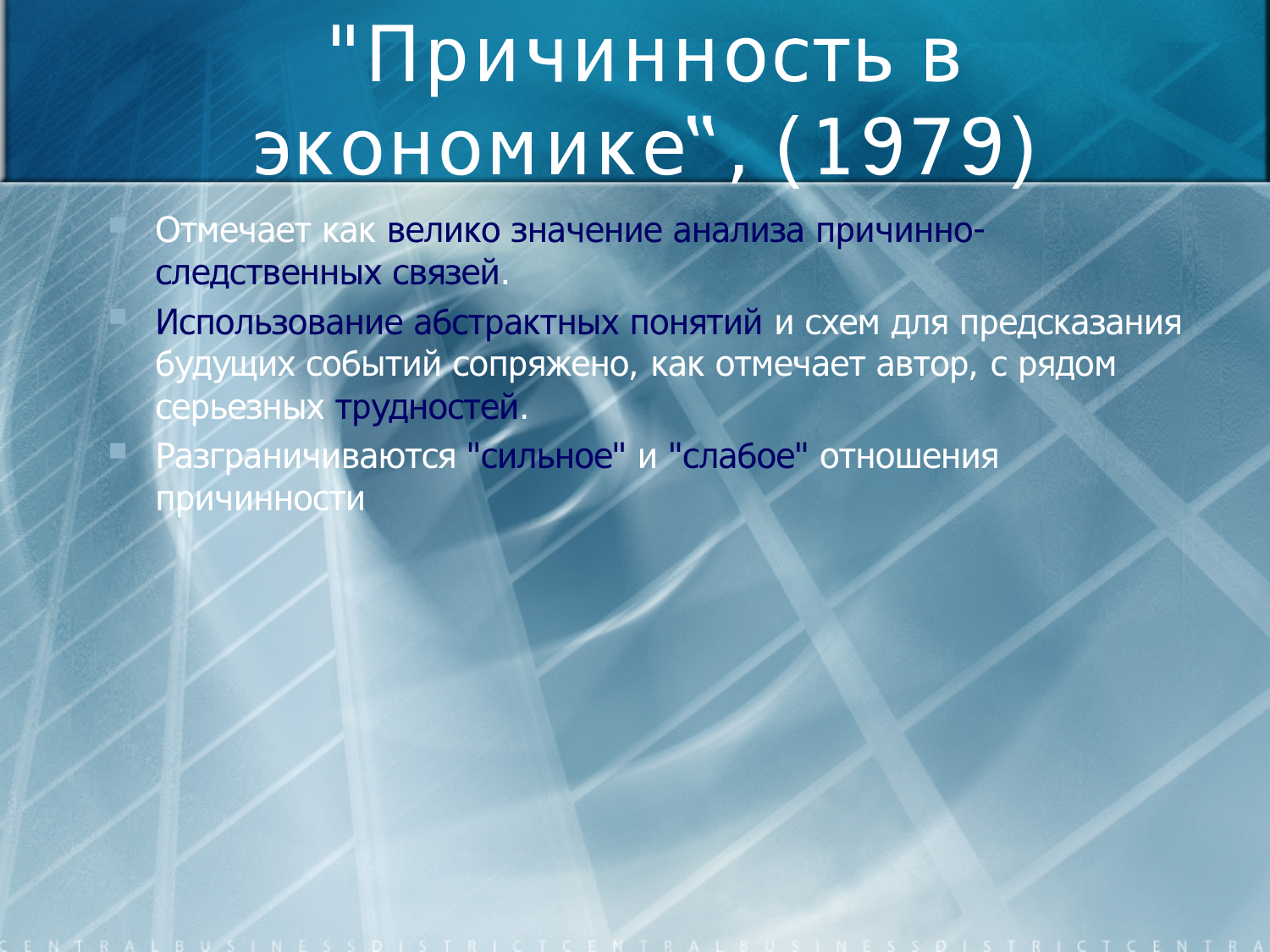

# "Причинность в экономике“, (1979)
Отмечает как велико значение анализа причинно-следственных связей.
Использование абстрактных понятий и схем для предсказания будущих событий сопряжено, как отмечает автор, с рядом серьезных трудностей.
Разграничиваются "сильное" и "слабое" отношения причинности